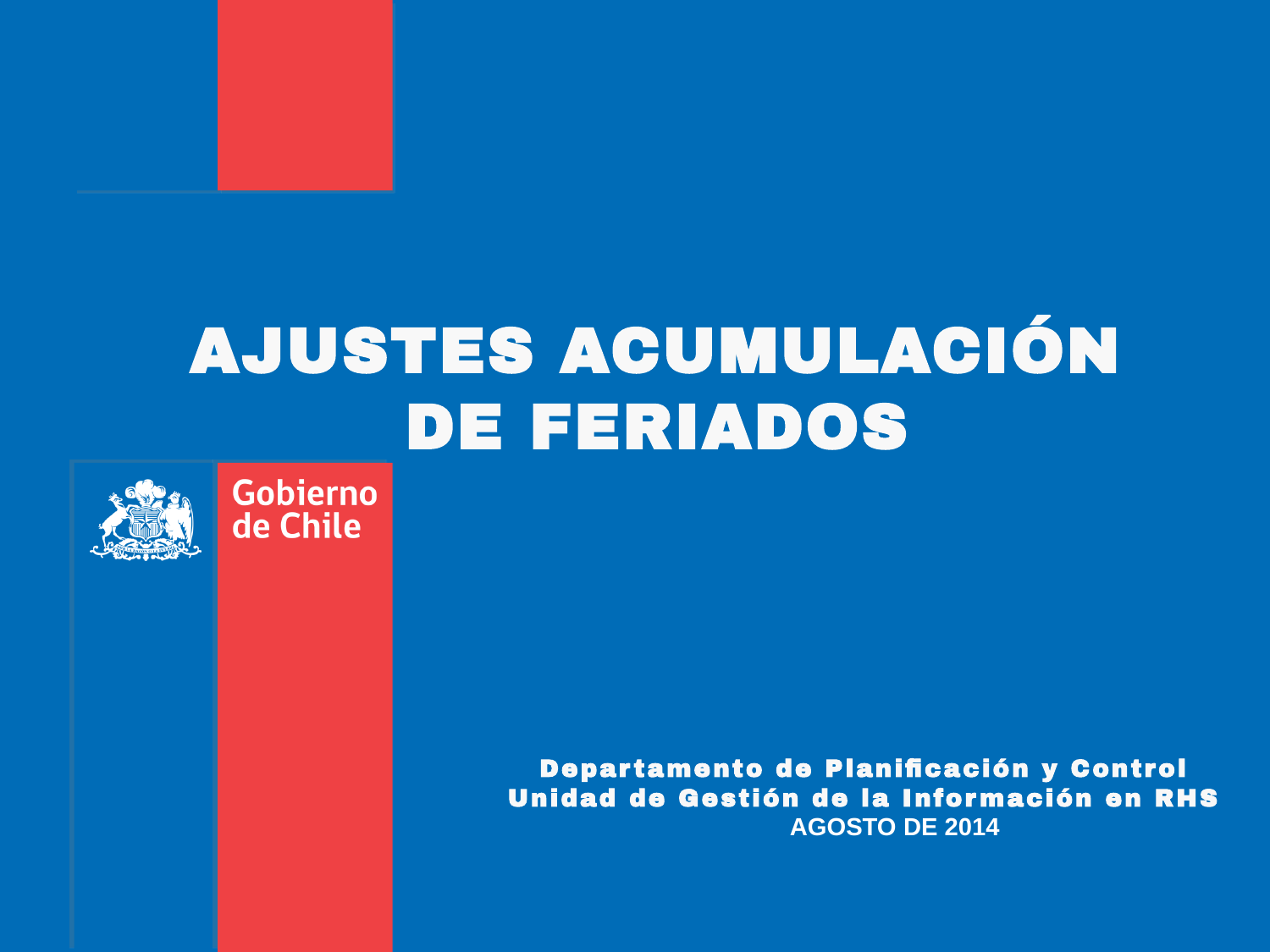

# AJUSTES ACUMULACIÓN DE FERIADOS
Departamento de Planificación y Control
Unidad de Gestión de la Información en RHS
AGOSTO DE 2014